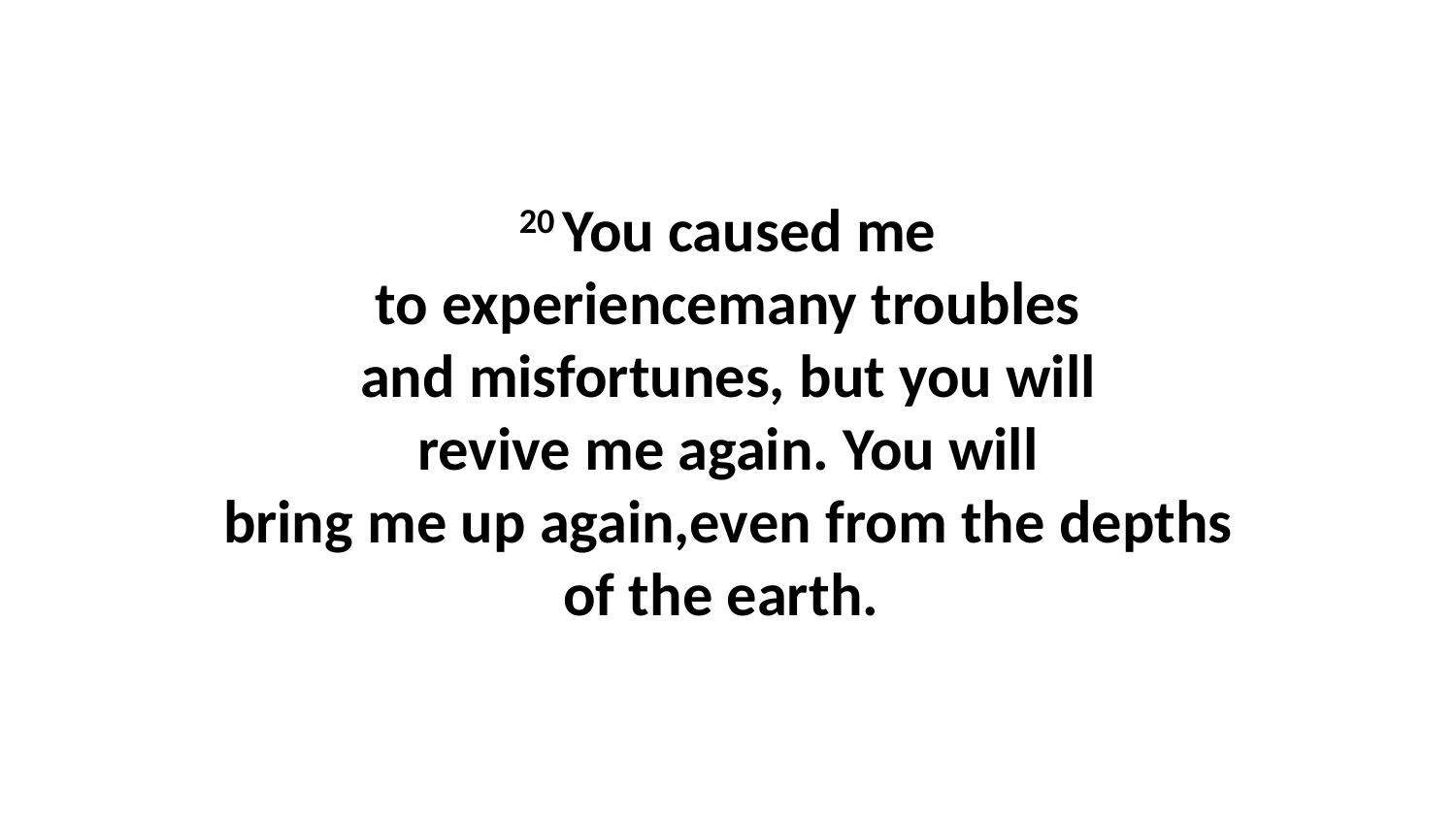

20 You caused me to experiencemany troubles and misfortunes, but you will revive me again. You will bring me up again,even from the depths of the earth.